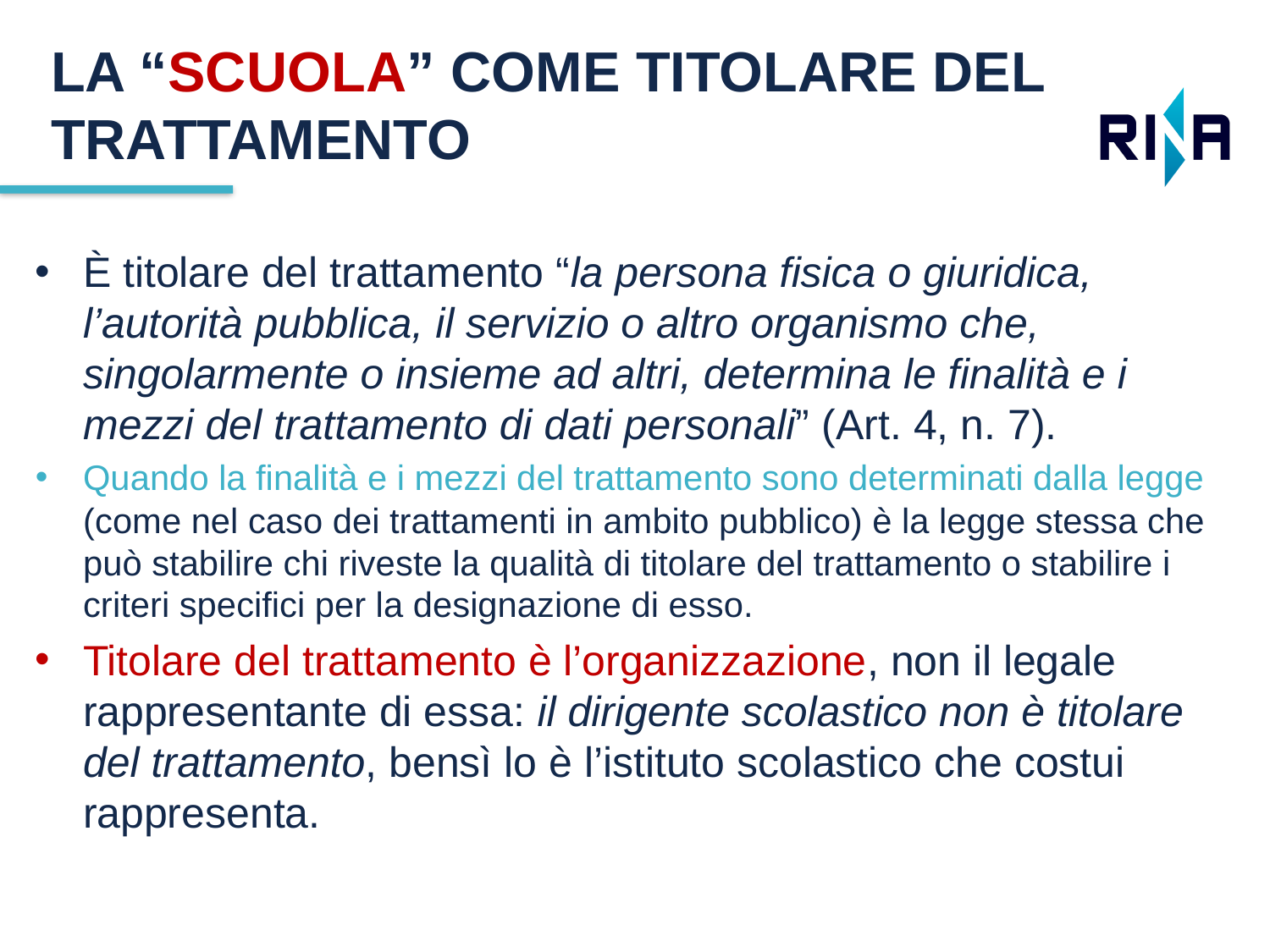

LA “SCUOLA” COME TITOLARE DEL TRATTAMENTO
È titolare del trattamento “la persona fisica o giuridica, l’autorità pubblica, il servizio o altro organismo che, singolarmente o insieme ad altri, determina le finalità e i mezzi del trattamento di dati personali” (Art. 4, n. 7).
Quando la finalità e i mezzi del trattamento sono determinati dalla legge (come nel caso dei trattamenti in ambito pubblico) è la legge stessa che può stabilire chi riveste la qualità di titolare del trattamento o stabilire i criteri specifici per la designazione di esso.
Titolare del trattamento è l’organizzazione, non il legale rappresentante di essa: il dirigente scolastico non è titolare del trattamento, bensì lo è l’istituto scolastico che costui rappresenta.